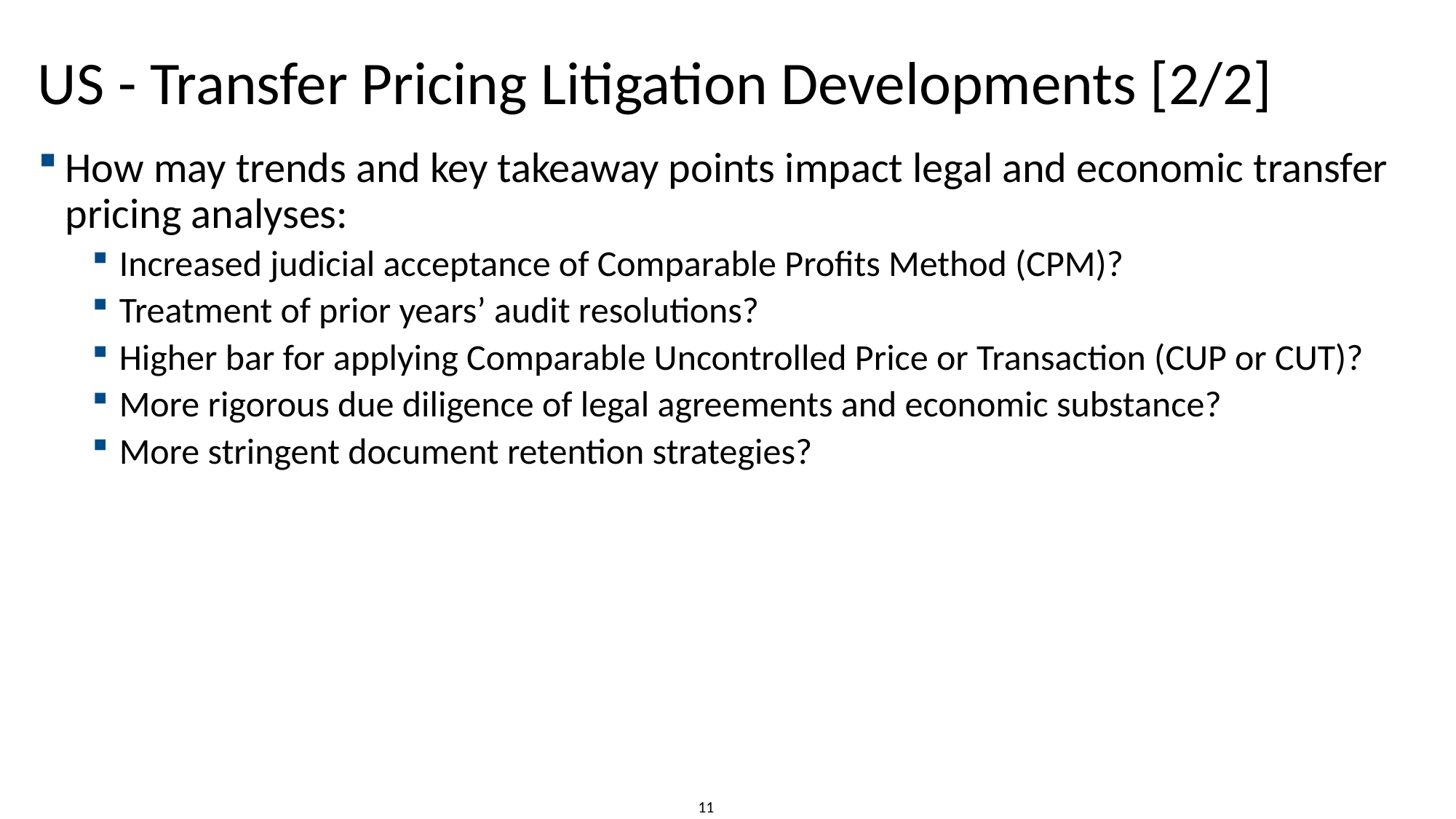

# US - Transfer Pricing Litigation Developments [2/2]
How may trends and key takeaway points impact legal and economic transfer pricing analyses:
Increased judicial acceptance of Comparable Profits Method (CPM)?
Treatment of prior years’ audit resolutions?
Higher bar for applying Comparable Uncontrolled Price or Transaction (CUP or CUT)?
More rigorous due diligence of legal agreements and economic substance?
More stringent document retention strategies?